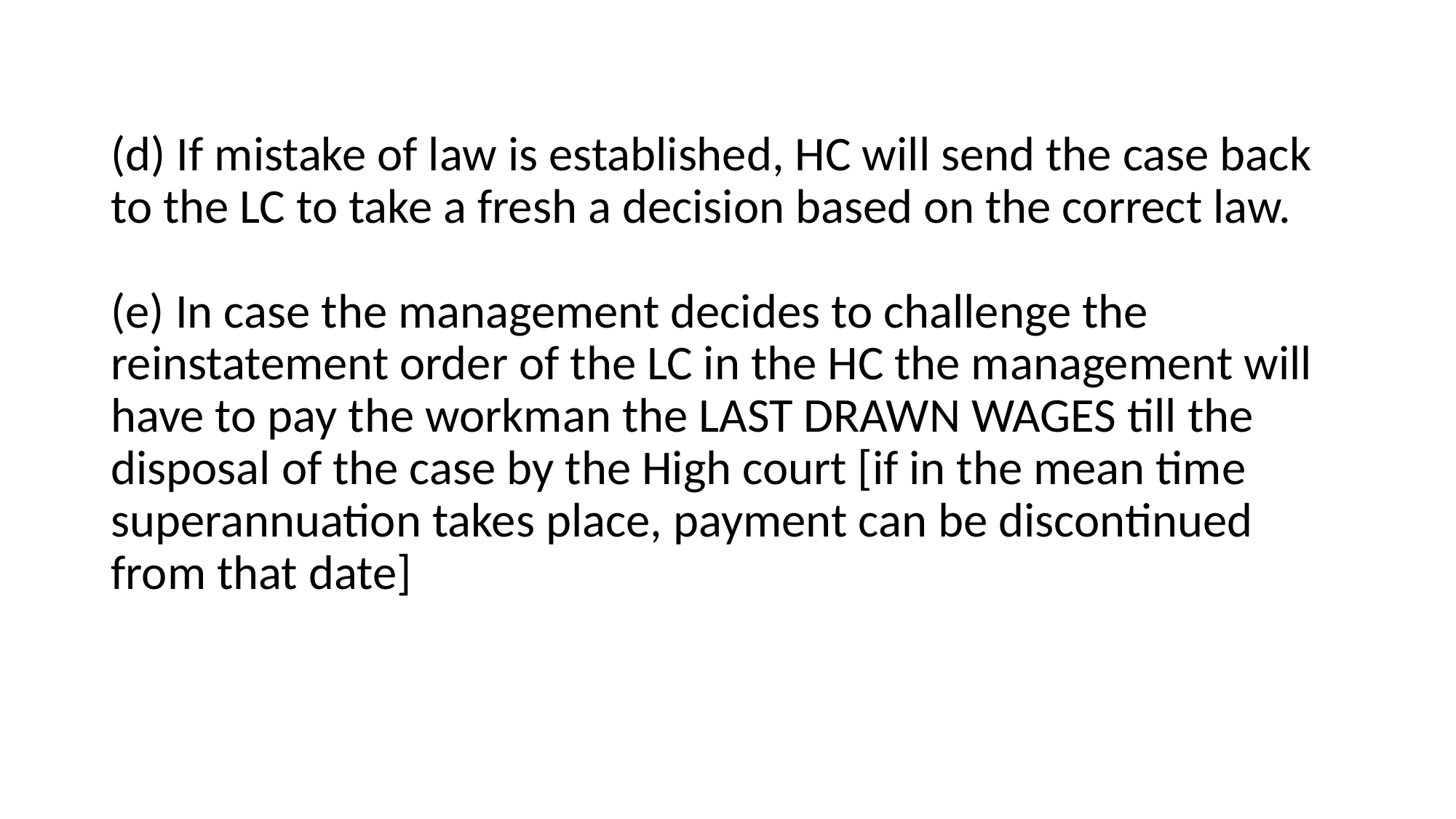

# (d) If mistake of law is established, HC will send the case back to the LC to take a fresh a decision based on the correct law. (e) In case the management decides to challenge the reinstatement order of the LC in the HC the management will have to pay the workman the LAST DRAWN WAGES till the disposal of the case by the High court [if in the mean time superannuation takes place, payment can be discontinued from that date]